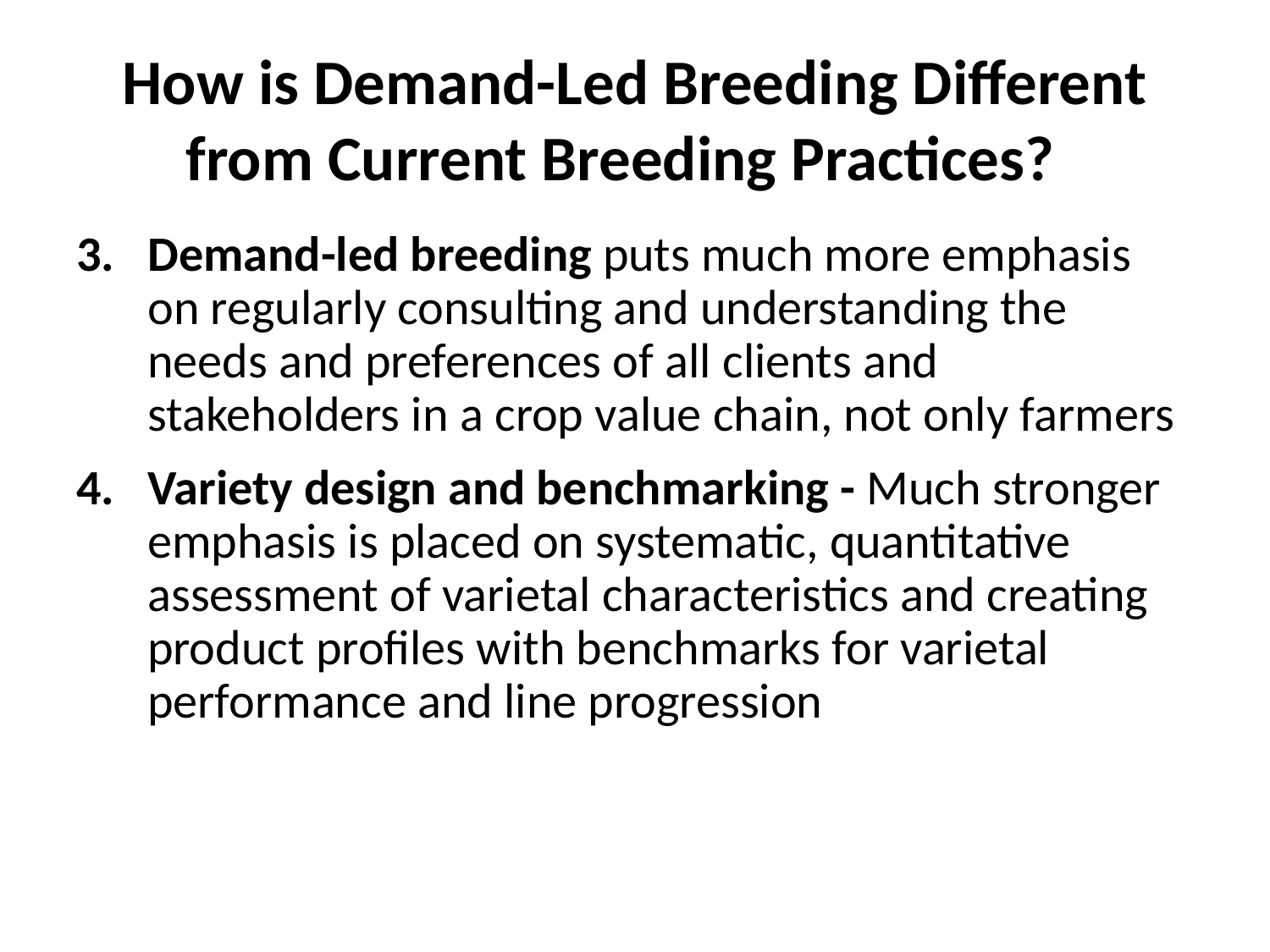

# How is Demand-Led Breeding Different from Current Breeding Practices?
Demand-led breeding puts much more emphasis on regularly consulting and understanding the needs and preferences of all clients and stakeholders in a crop value chain, not only farmers
Variety design and benchmarking - Much stronger emphasis is placed on systematic, quantitative assessment of varietal characteristics and creating product profiles with benchmarks for varietal performance and line progression